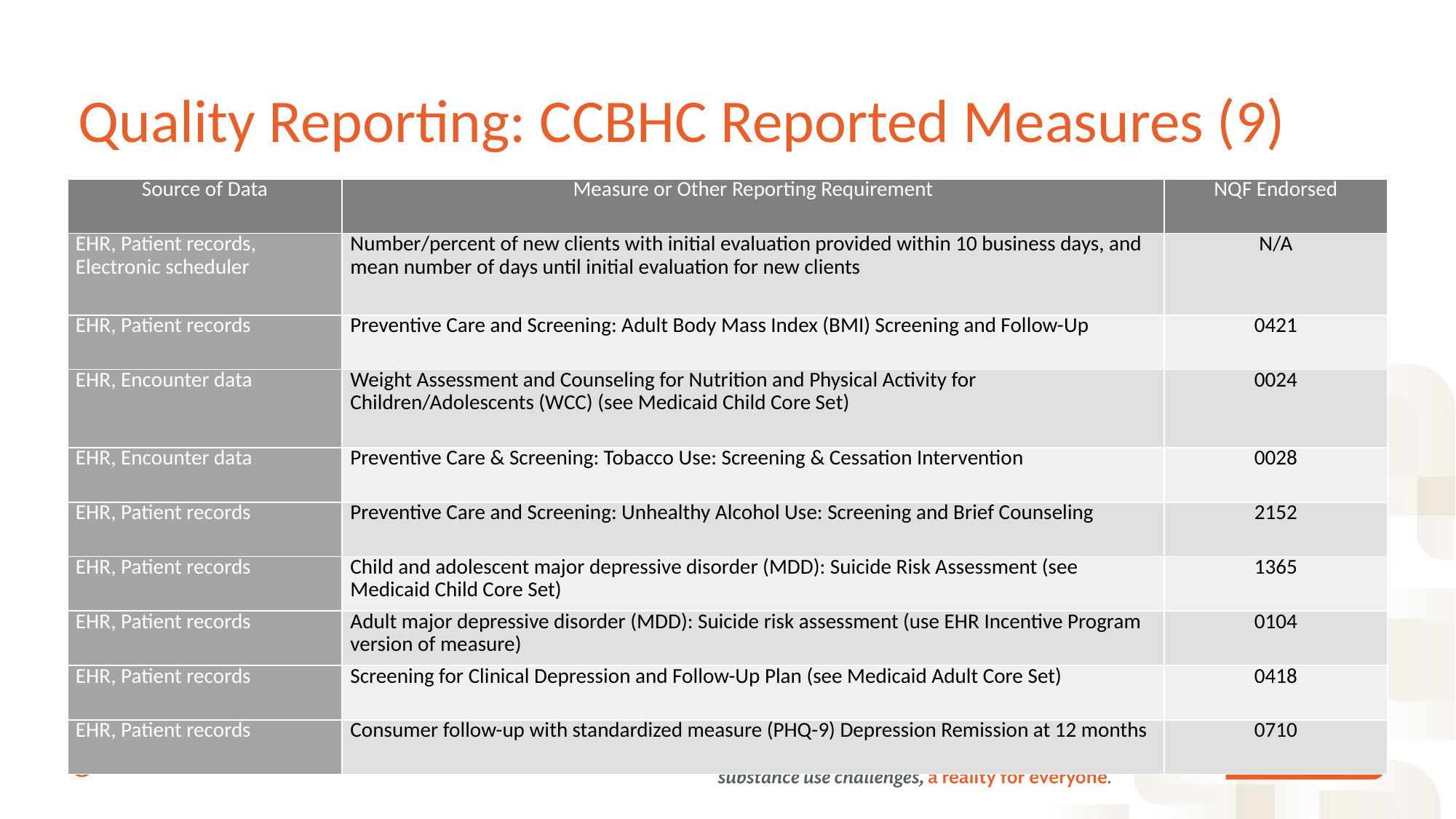

# Quality Reporting: CCBHC Reported Measures (9)
| Source of Data | Measure or Other Reporting Requirement | NQF Endorsed |
| --- | --- | --- |
| EHR, Patient records, Electronic scheduler | Number/percent of new clients with initial evaluation provided within 10 business days, and mean number of days until initial evaluation for new clients | N/A |
| EHR, Patient records | Preventive Care and Screening: Adult Body Mass Index (BMI) Screening and Follow-Up | 0421 |
| EHR, Encounter data | Weight Assessment and Counseling for Nutrition and Physical Activity for Children/Adolescents (WCC) (see Medicaid Child Core Set) | 0024 |
| EHR, Encounter data | Preventive Care & Screening: Tobacco Use: Screening & Cessation Intervention | 0028 |
| EHR, Patient records | Preventive Care and Screening: Unhealthy Alcohol Use: Screening and Brief Counseling | 2152 |
| EHR, Patient records | Child and adolescent major depressive disorder (MDD): Suicide Risk Assessment (see Medicaid Child Core Set) | 1365 |
| EHR, Patient records | Adult major depressive disorder (MDD): Suicide risk assessment (use EHR Incentive Program version of measure) | 0104 |
| EHR, Patient records | Screening for Clinical Depression and Follow-Up Plan (see Medicaid Adult Core Set) | 0418 |
| EHR, Patient records | Consumer follow-up with standardized measure (PHQ-9) Depression Remission at 12 months | 0710 |